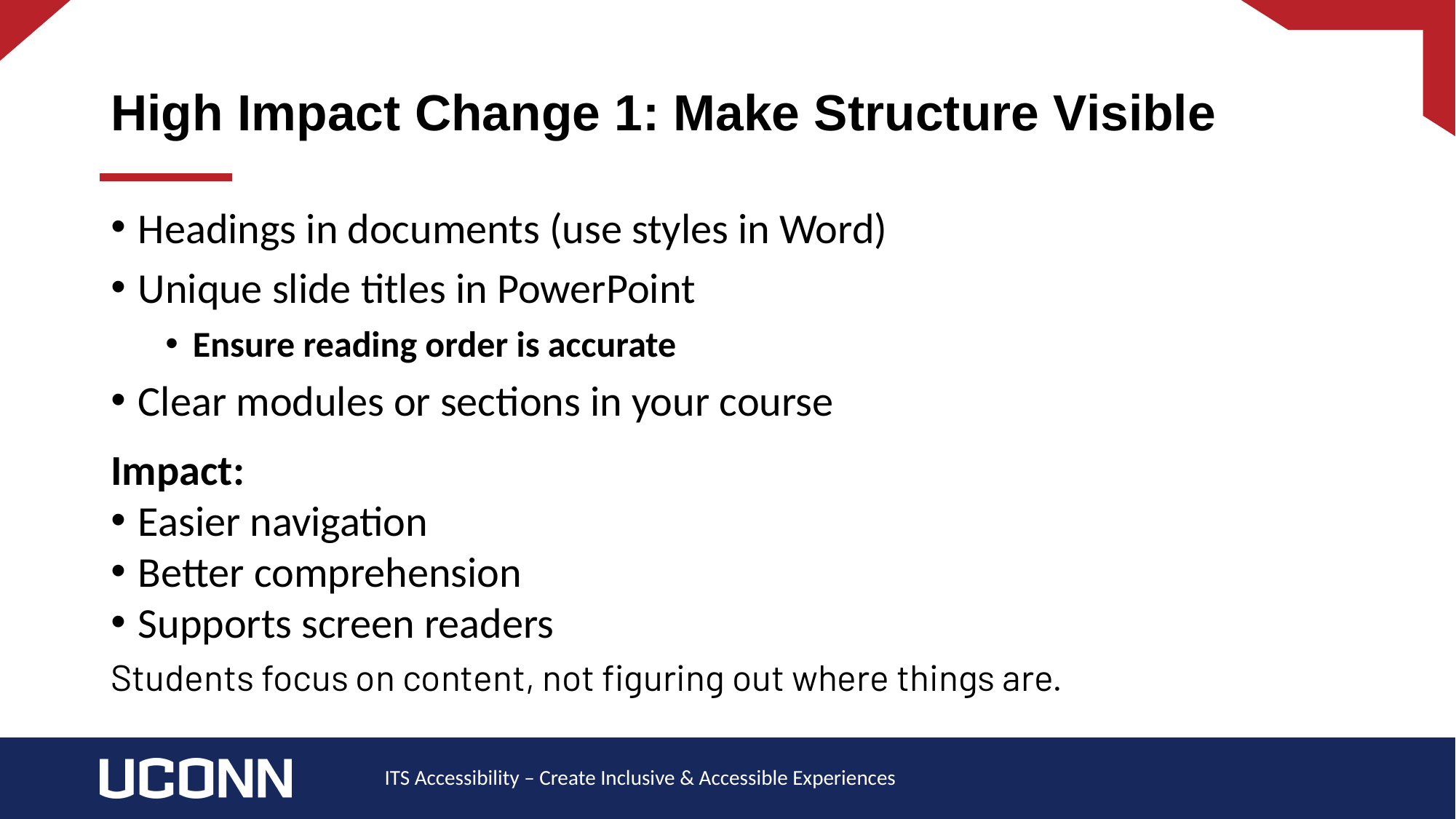

# High Impact Change 1: Make Structure Visible
Headings in documents (use styles in Word)
Unique slide titles in PowerPoint
Ensure reading order is accurate
Clear modules or sections in your course
Impact:
Easier navigation
Better comprehension
Supports screen readers

Students focus on content, not figuring out where things are.
ITS Accessibility – Create Inclusive & Accessible Experiences